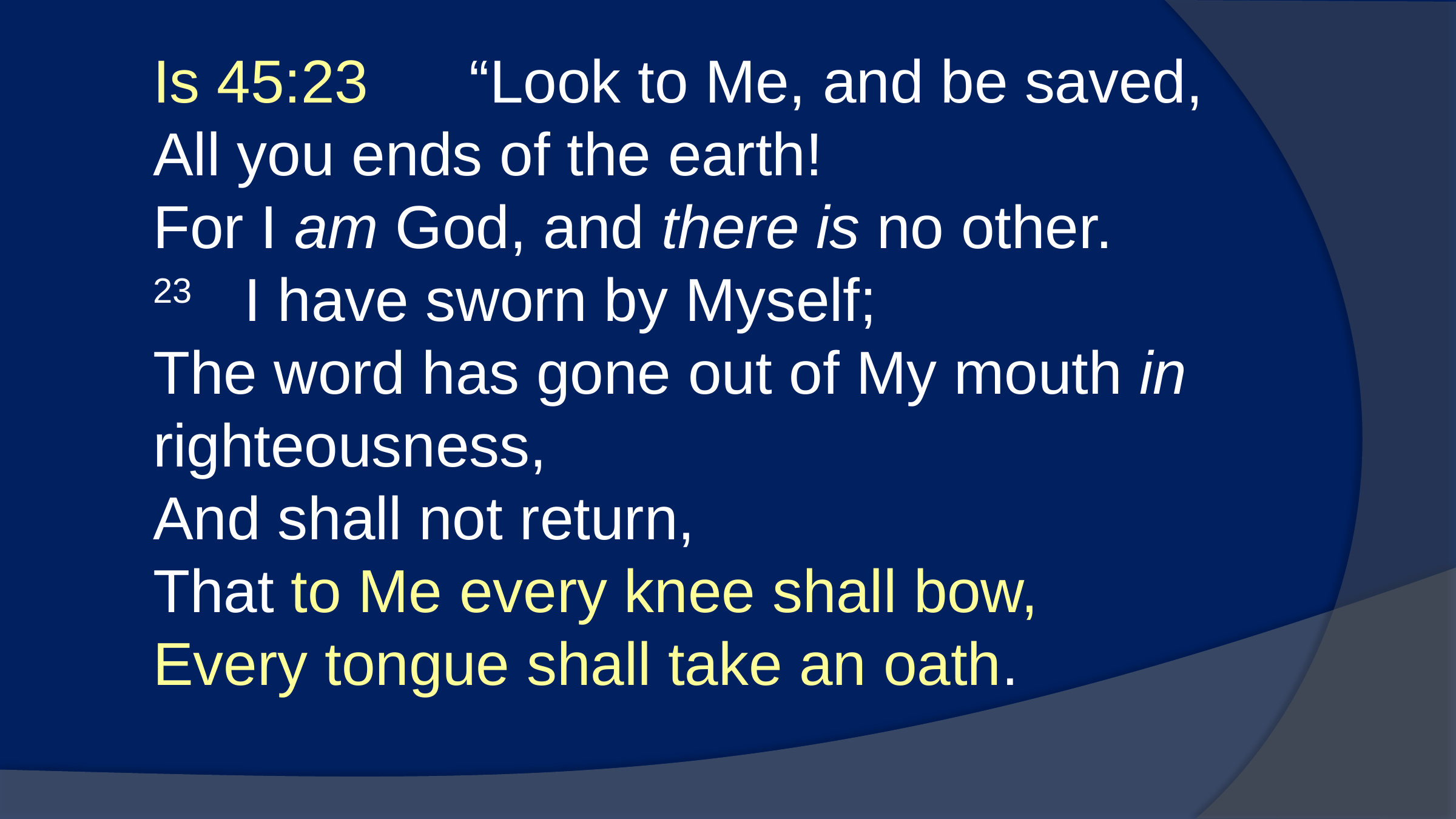

Is 45:23      “Look to Me, and be saved,
All you ends of the earth!
For I am God, and there is no other.
23	I have sworn by Myself;
The word has gone out of My mouth in righteousness,
And shall not return,
That to Me every knee shall bow,
Every tongue shall take an oath.